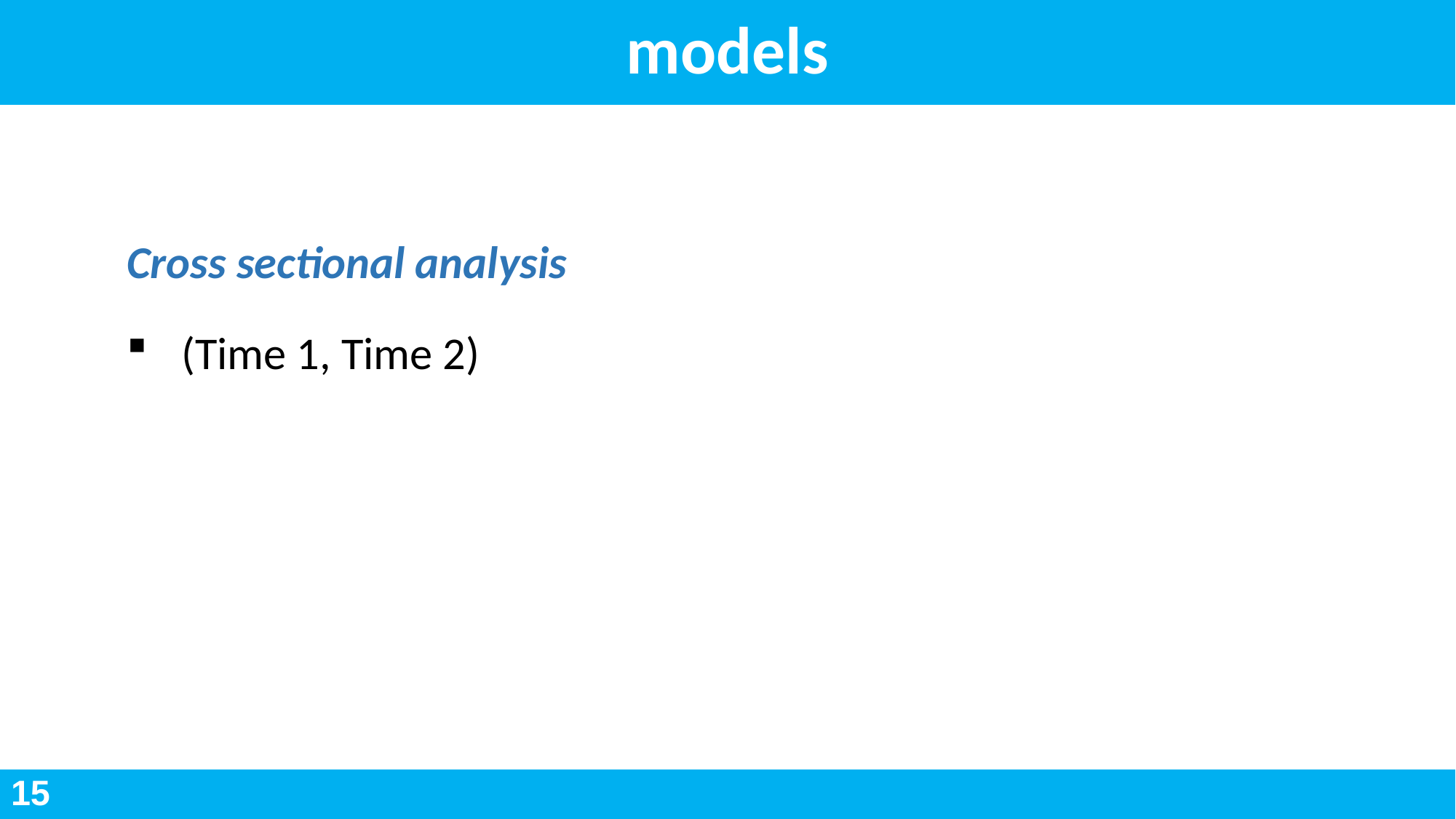

# models

Cross sectional analysis
(Time 1, Time 2)
15